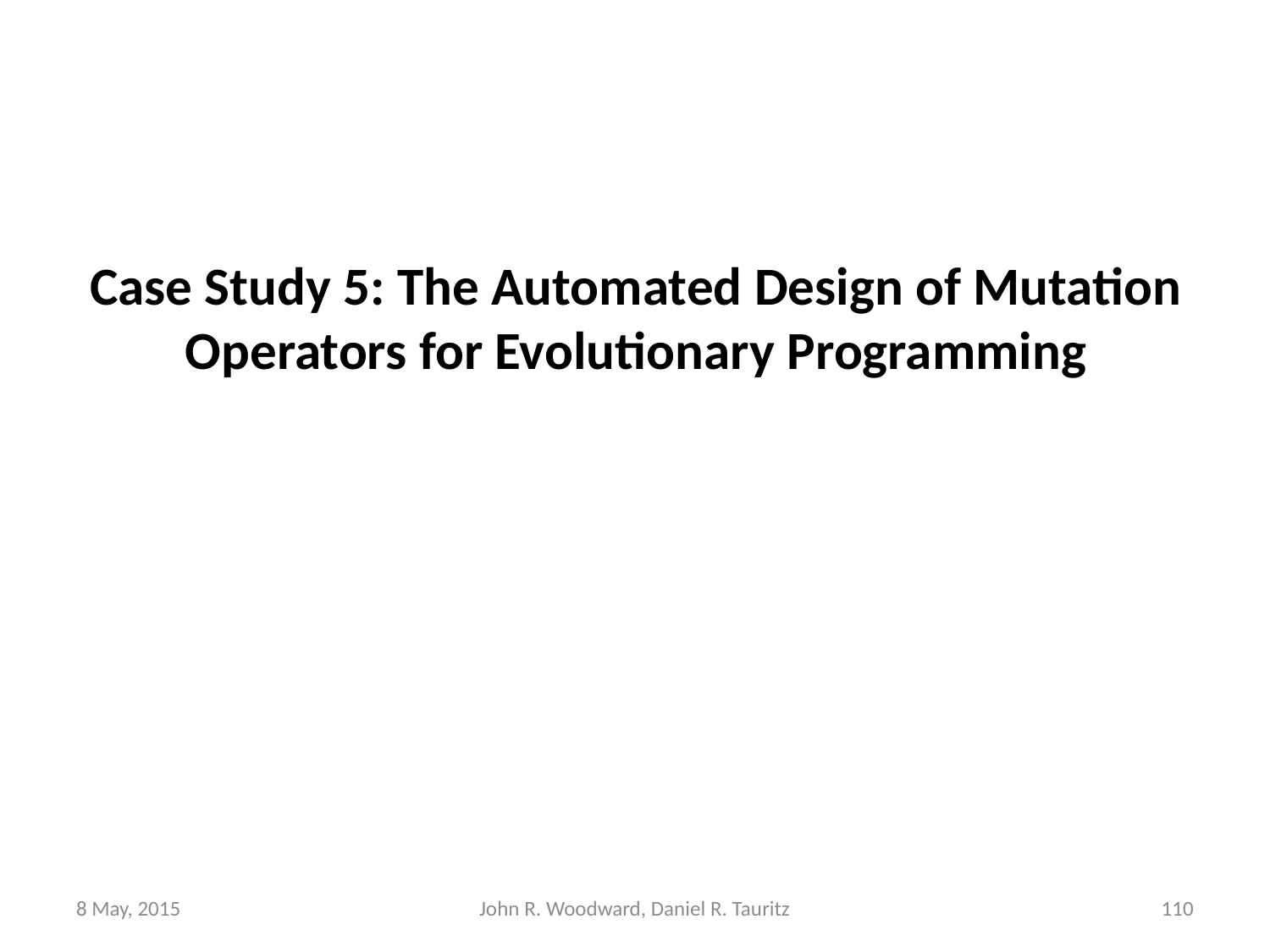

# Case Study 5: The Automated Design of Mutation Operators for Evolutionary Programming
8 May, 2015
John R. Woodward, Daniel R. Tauritz
110